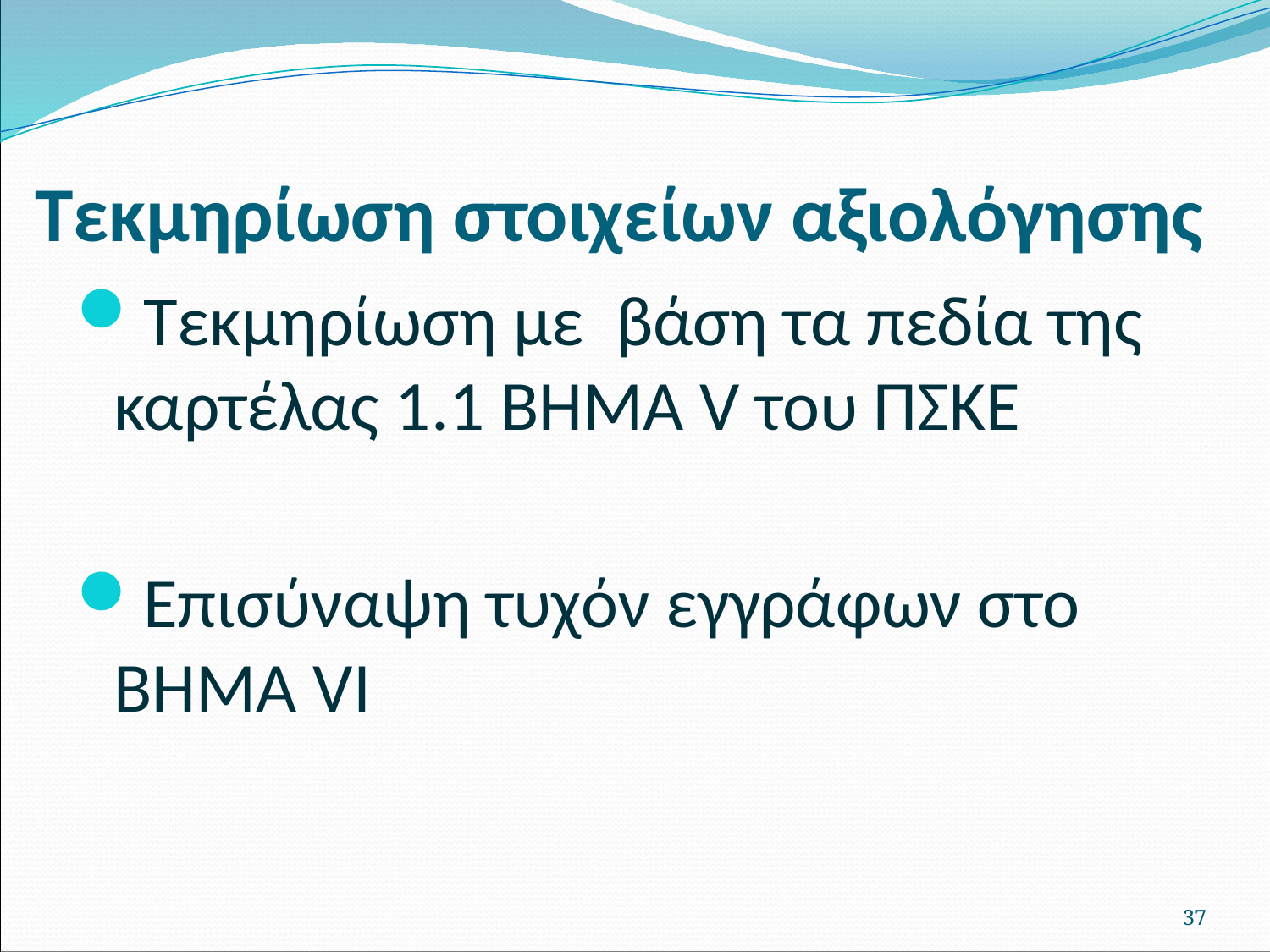

# Τεκμηρίωση στοιχείων αξιολόγησης
Τεκμηρίωση με  βάση τα πεδία της καρτέλας 1.1 ΒΗΜΑ V του ΠΣΚΕ

Επισύναψη τυχόν εγγράφων στο ΒΗΜΑ VI
37